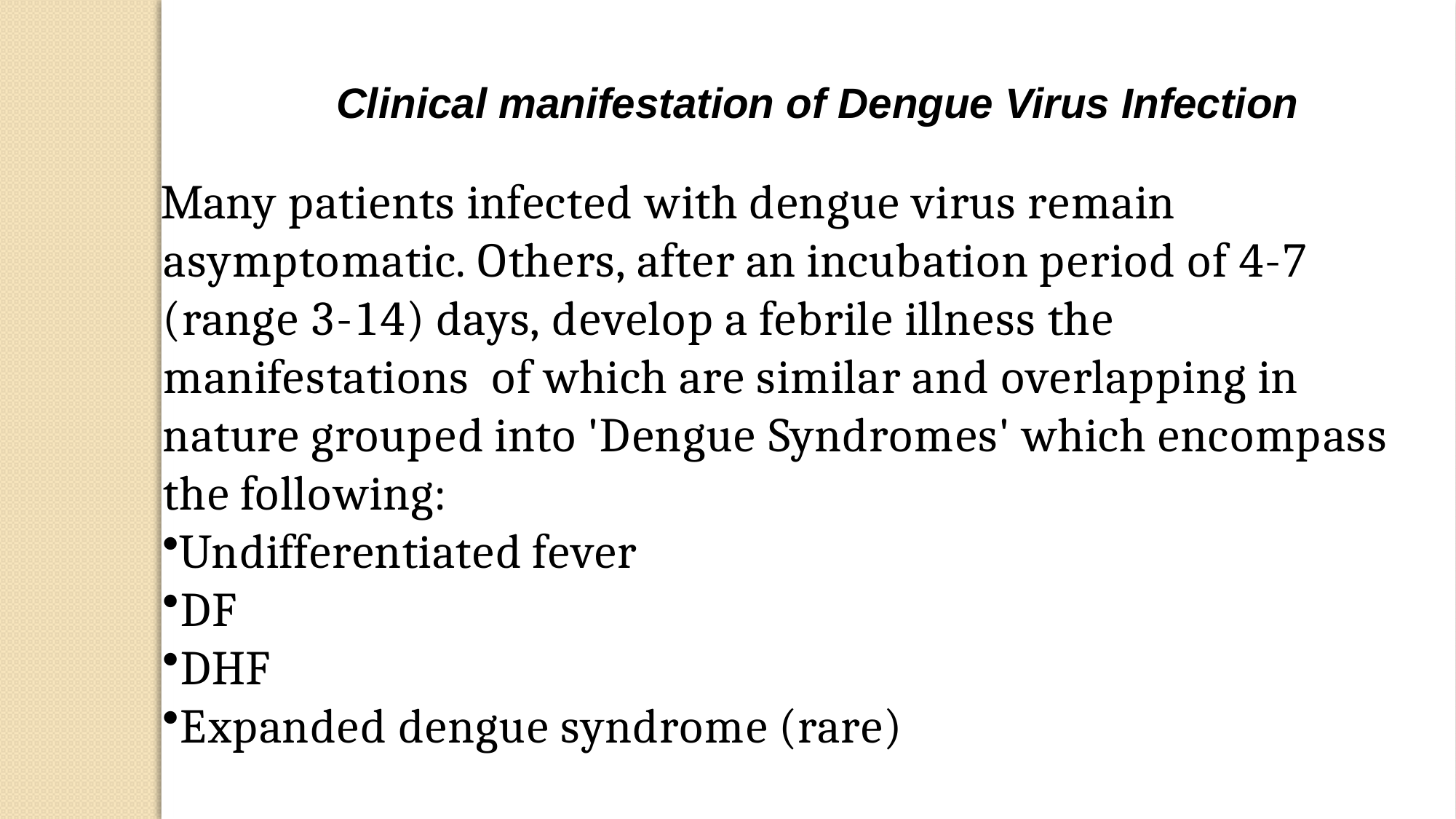

Clinical manifestation of Dengue Virus Infection

Many patients infected with dengue virus remain asymptomatic. Others, after an incubation period of 4-7 (range 3-14) days, develop a febrile illness the manifestations  of which are similar and overlapping in nature grouped into 'Dengue Syndromes' which encompass the following:
Undifferentiated fever
DF
DHF
Expanded dengue syndrome (rare)